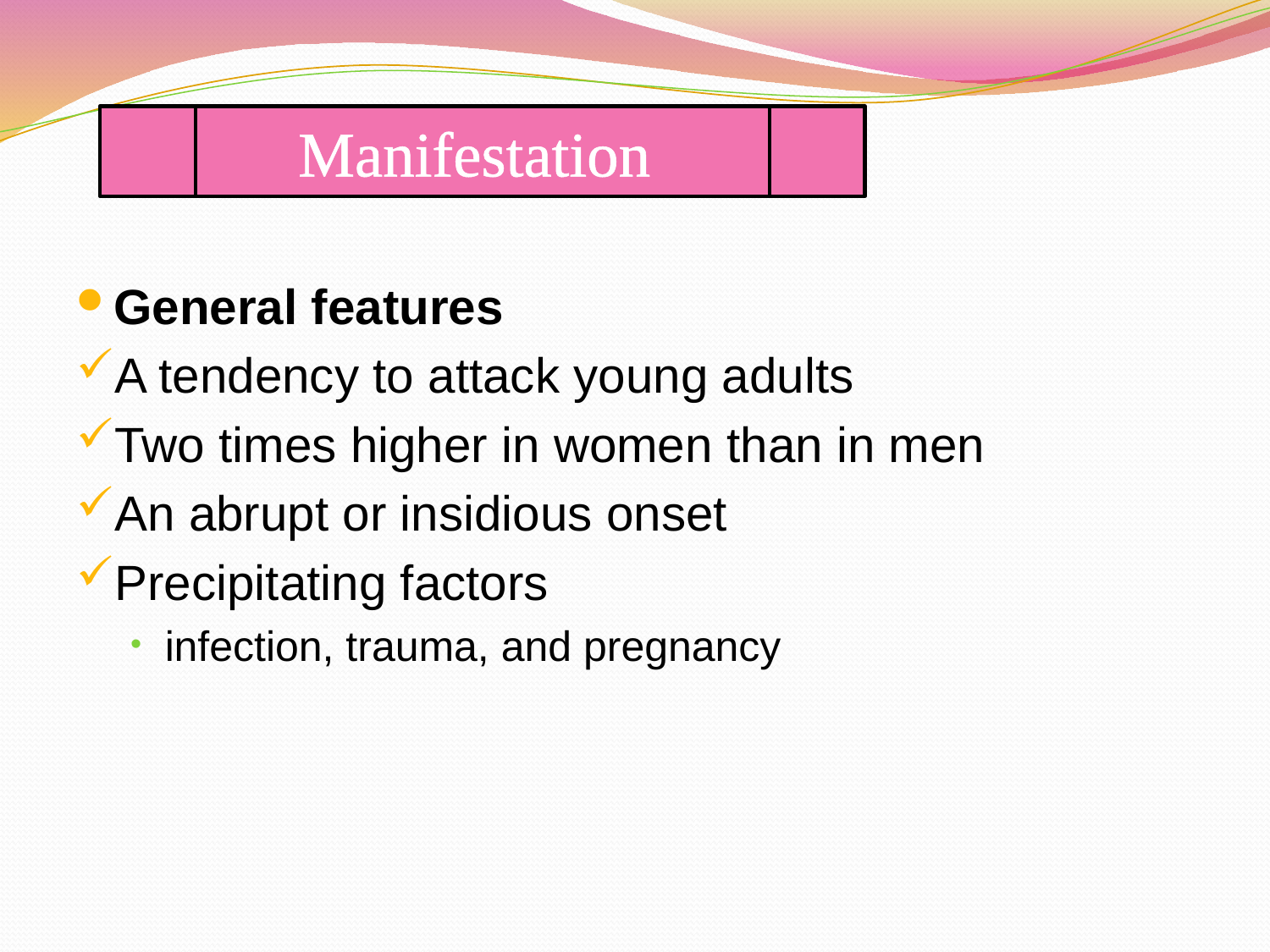

Manifestation
General features
A tendency to attack young adults
Two times higher in women than in men
An abrupt or insidious onset
Precipitating factors
infection, trauma, and pregnancy